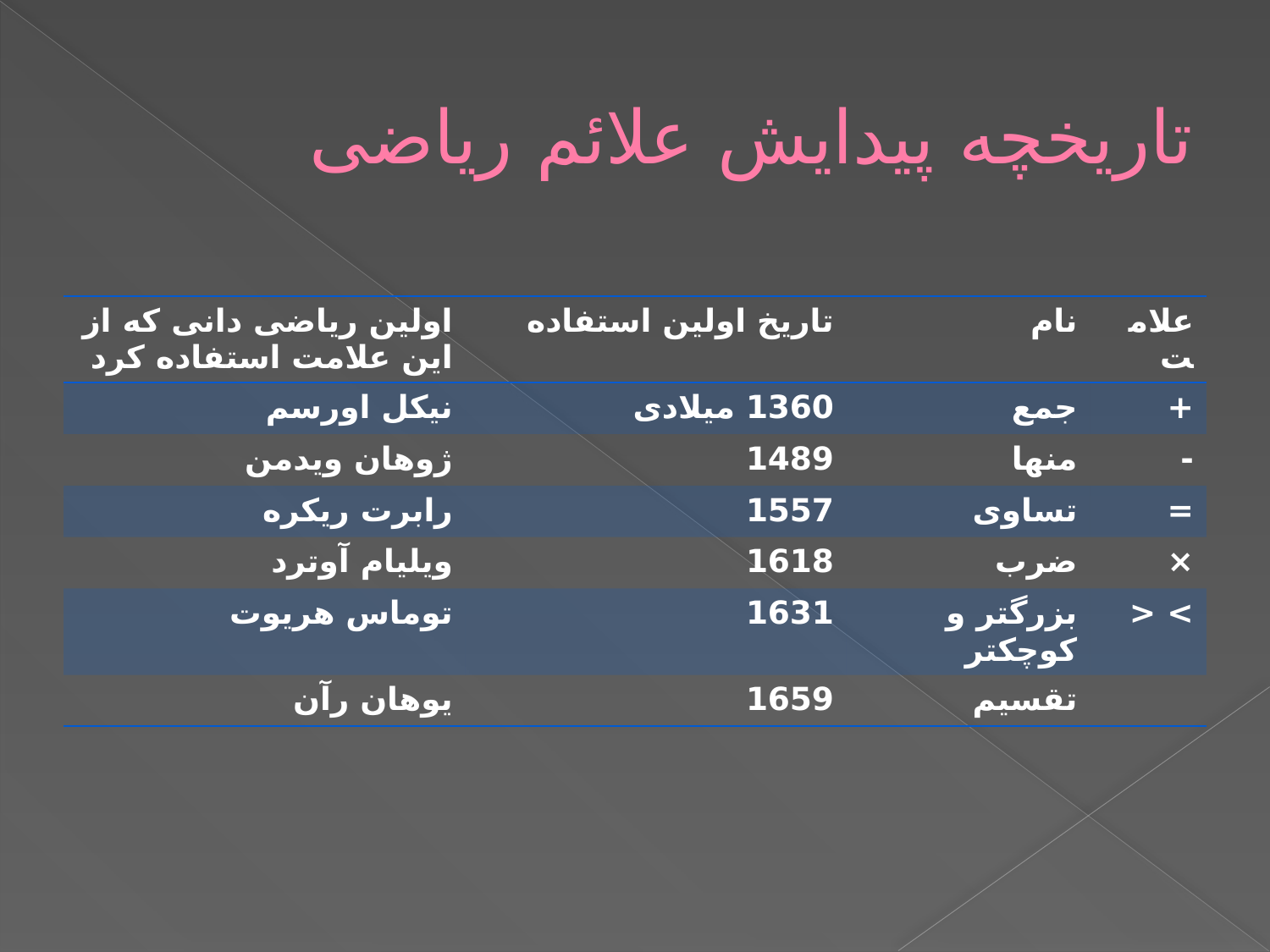

# تاریخچه پیدایش علائم ریاضی
| اولین ریاضی دانی که از این علامت استفاده کرد | تاریخ اولین استفاده | نام | علامت |
| --- | --- | --- | --- |
| نیکل اورسم | 1360 میلادی | جمع | + |
| ژوهان ویدمن | 1489 | منها | - |
| رابرت ریکره | 1557 | تساوی | = |
| ویلیام آوترد | 1618 | ضرب | × |
| توماس هریوت | 1631 | بزرگتر و کوچکتر | > < |
| یوهان رآن | 1659 | تقسیم |  |